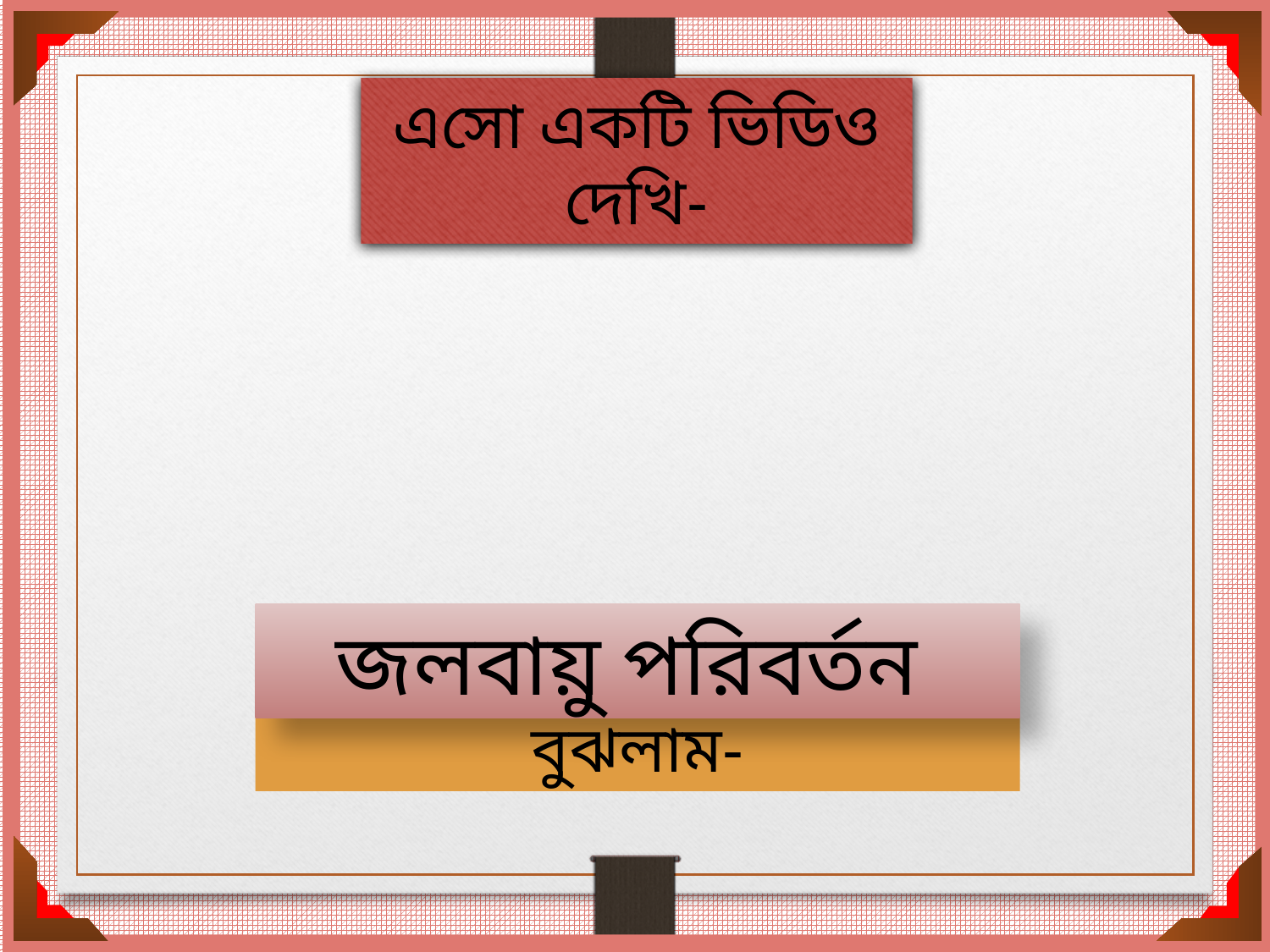

এসো একটি ভিডিও দেখি-
জলবায়ু পরিবর্তন
 ভিডিওটি দেখে আমরা কি বুঝলাম-